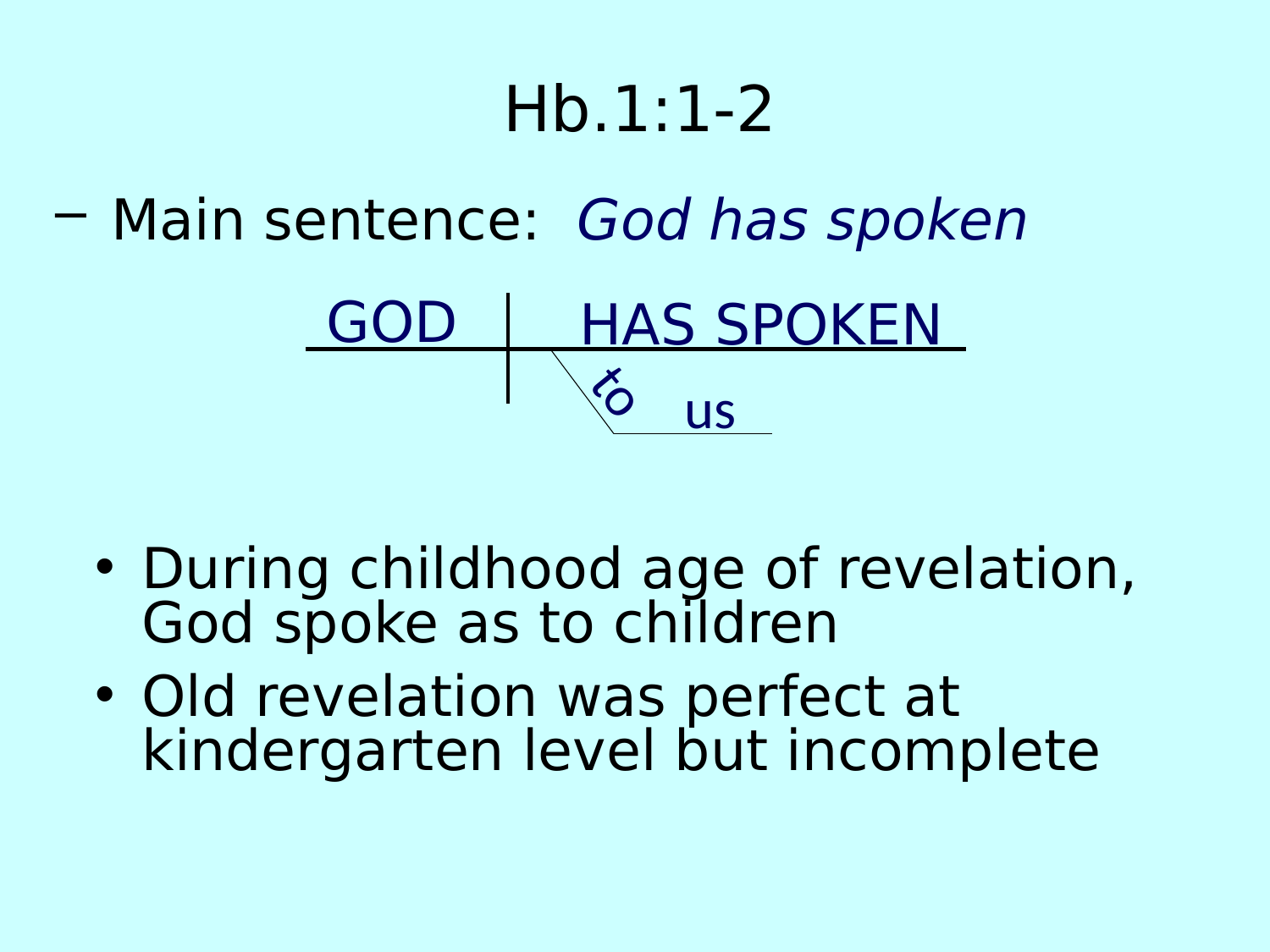

# Hb.1:1-2
Main sentence:  God has spoken

During childhood age of revelation, God spoke as to children
Old revelation was perfect at
kindergarten level but incomplete
GOD
HAS SPOKEN
to
us